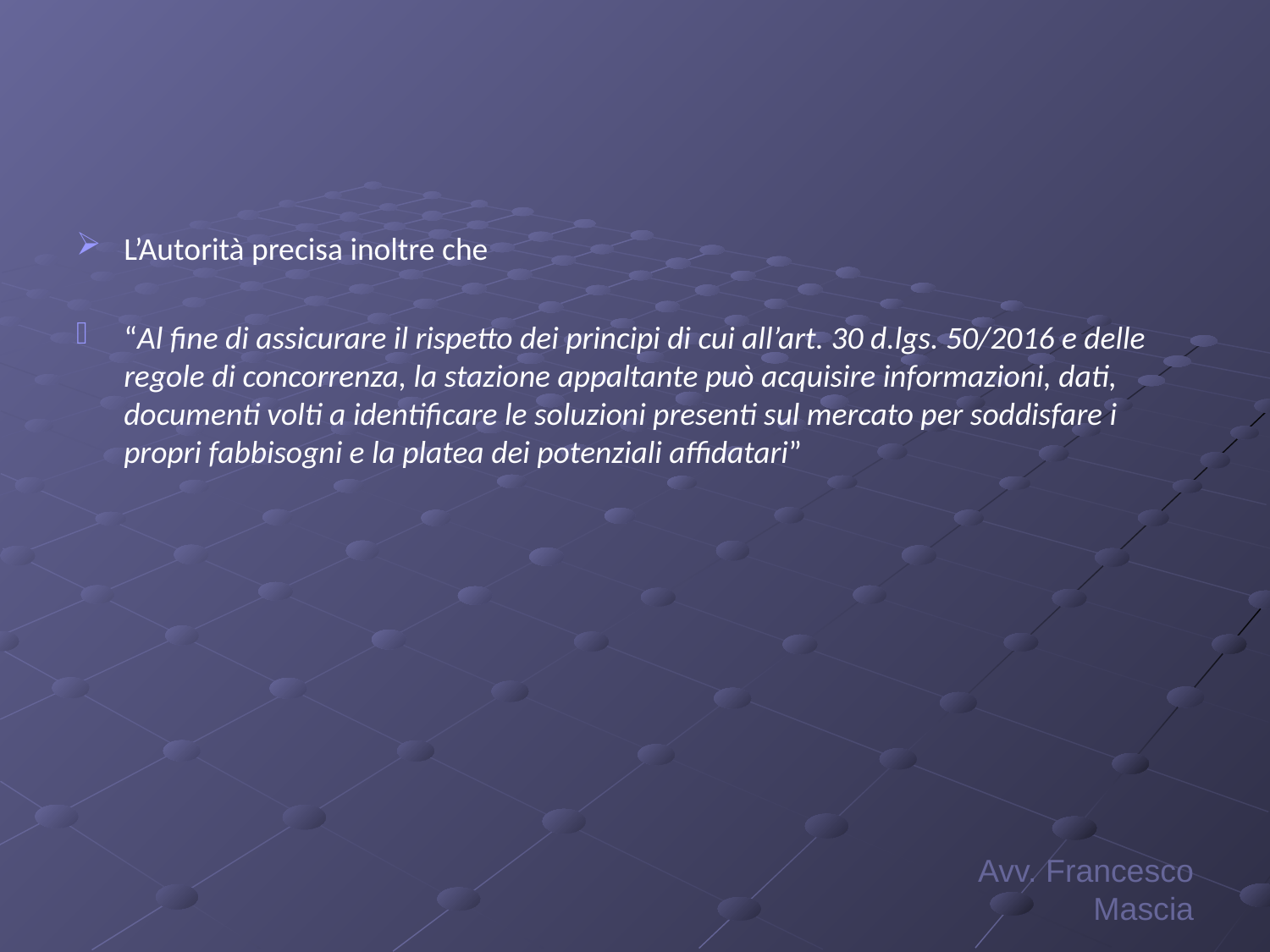

#
L’Autorità precisa inoltre che

“Al fine di assicurare il rispetto dei principi di cui all’art. 30 d.lgs. 50/2016 e delle regole di concorrenza, la stazione appaltante può acquisire informazioni, dati, documenti volti a identificare le soluzioni presenti sul mercato per soddisfare i propri fabbisogni e la platea dei potenziali affidatari”

Avv. Francesco Mascia